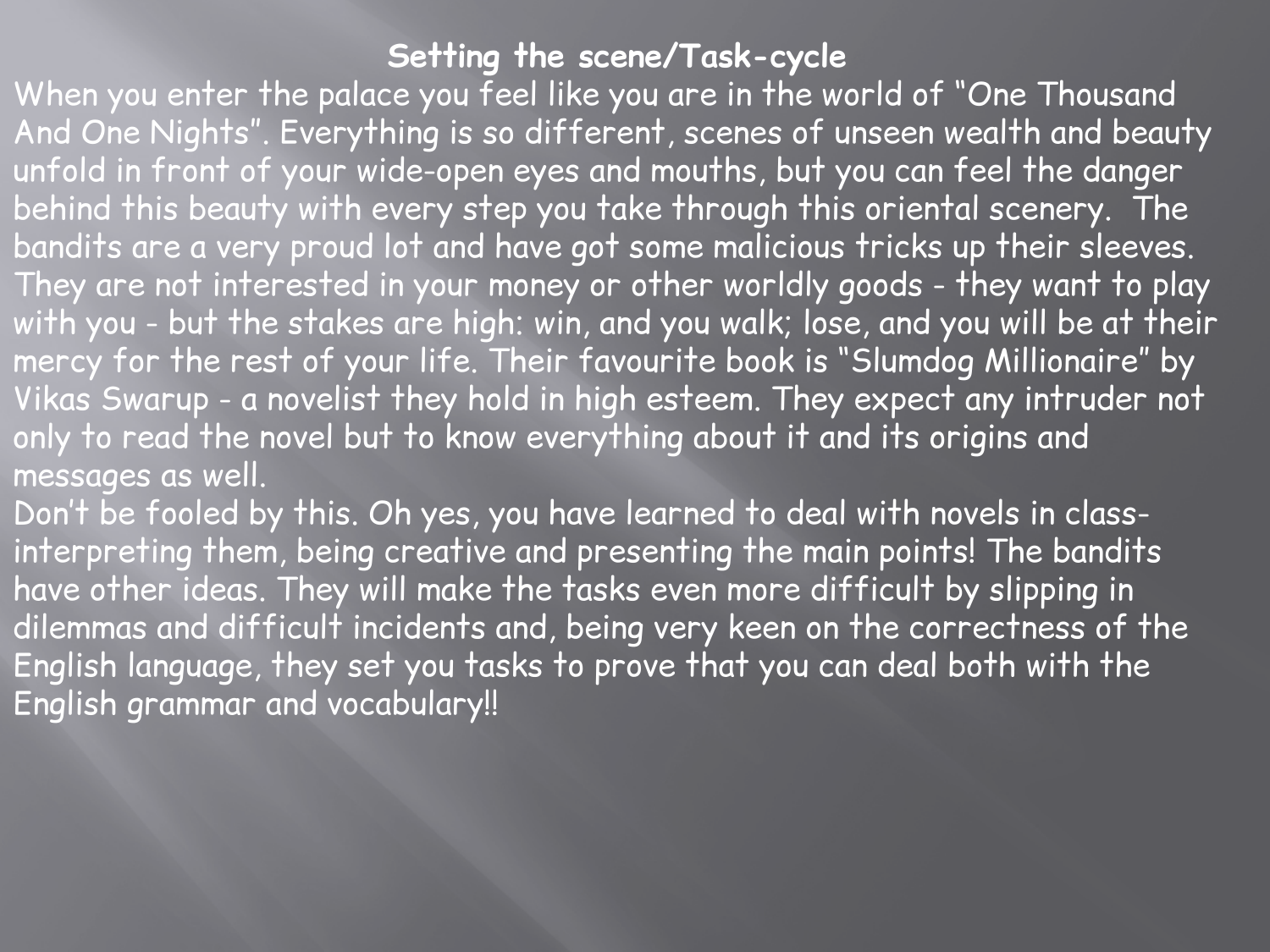

Setting the scene/Task-cycle
When you enter the palace you feel like you are in the world of “One Thousand And One Nights”. Everything is so different, scenes of unseen wealth and beauty unfold in front of your wide-open eyes and mouths, but you can feel the danger behind this beauty with every step you take through this oriental scenery.  The bandits are a very proud lot and have got some malicious tricks up their sleeves. They are not interested in your money or other worldly goods - they want to play with you - but the stakes are high: win, and you walk; lose, and you will be at their mercy for the rest of your life. Their favourite book is “Slumdog Millionaire” by Vikas Swarup - a novelist they hold in high esteem. They expect any intruder not only to read the novel but to know everything about it and its origins and messages as well.
Don’t be fooled by this. Oh yes, you have learned to deal with novels in class- interpreting them, being creative and presenting the main points! The bandits have other ideas. They will make the tasks even more difficult by slipping in dilemmas and difficult incidents and, being very keen on the correctness of the English language, they set you tasks to prove that you can deal both with the English grammar and vocabulary!!